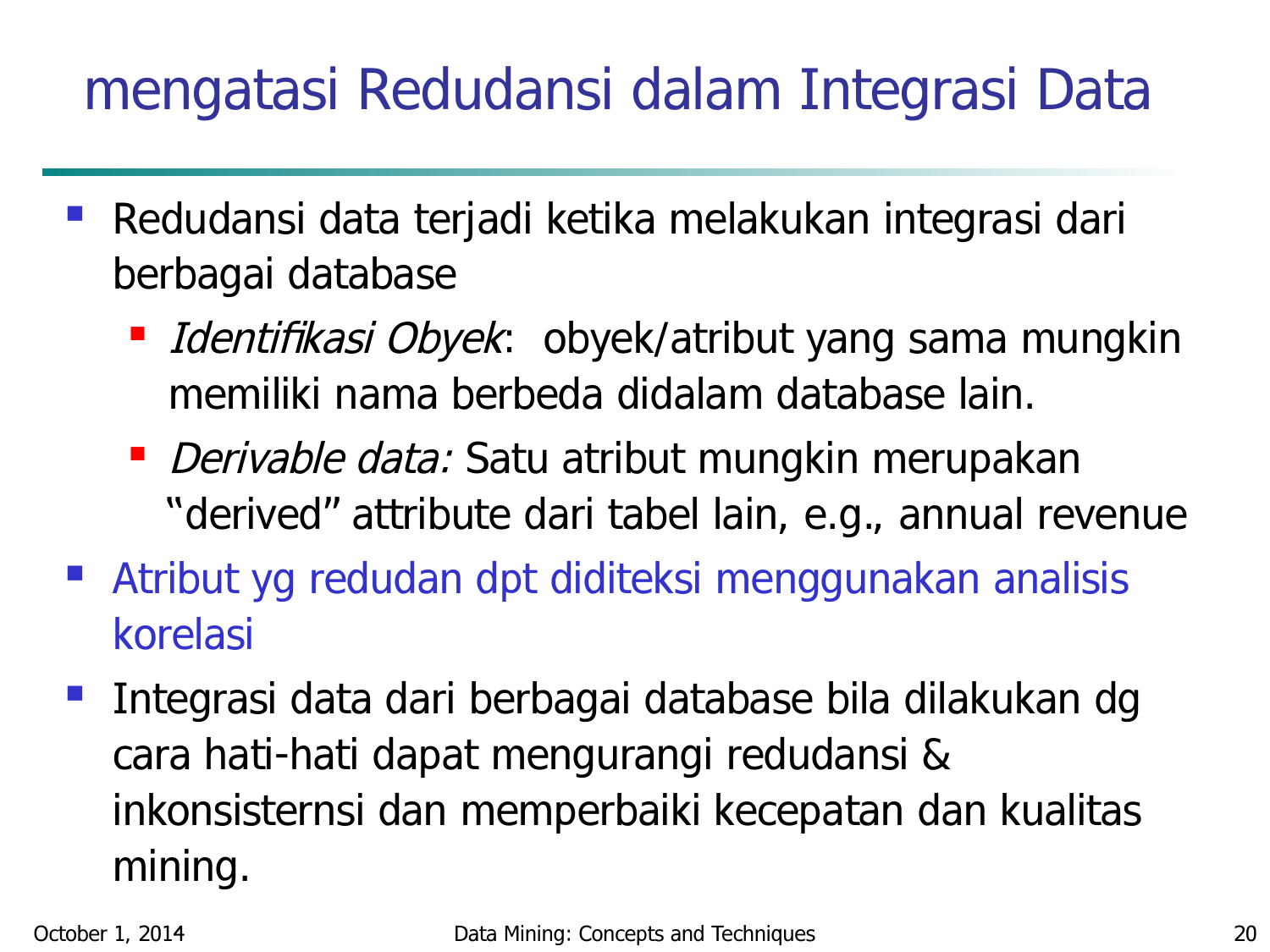

# mengatasi Redudansi dalam Integrasi Data
Redudansi data terjadi ketika melakukan integrasi dari berbagai database
Identifikasi Obyek:  obyek/atribut yang sama mungkin memiliki nama berbeda didalam database lain.
Derivable data: Satu atribut mungkin merupakan “derived” attribute dari tabel lain, e.g., annual revenue
Atribut yg redudan dpt diditeksi menggunakan analisis korelasi
Integrasi data dari berbagai database bila dilakukan dg cara hati-hati dapat mengurangi redudansi & inkonsisternsi dan memperbaiki kecepatan dan kualitas mining.
October 1, 2014
Data Mining: Concepts and Techniques
20